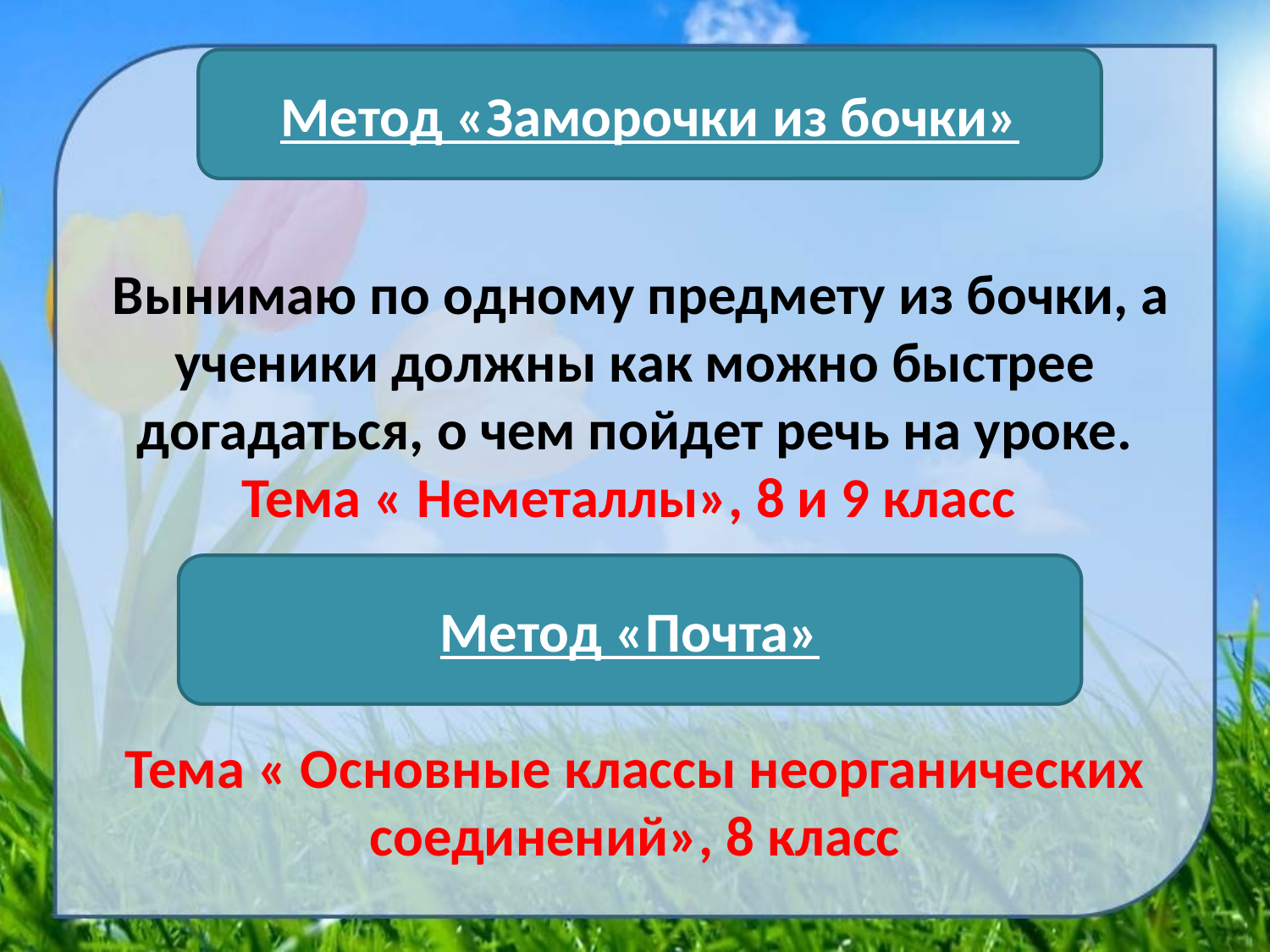

Вынимаю по одному предмету из бочки, а ученики должны как можно быстрее
 догадаться, о чем пойдет речь на уроке.
Тема « Неметаллы», 8 и 9 класс

Тема « Основные классы неорганических соединений», 8 класс

Метод «Заморочки из бочки»
Метод «Почта»